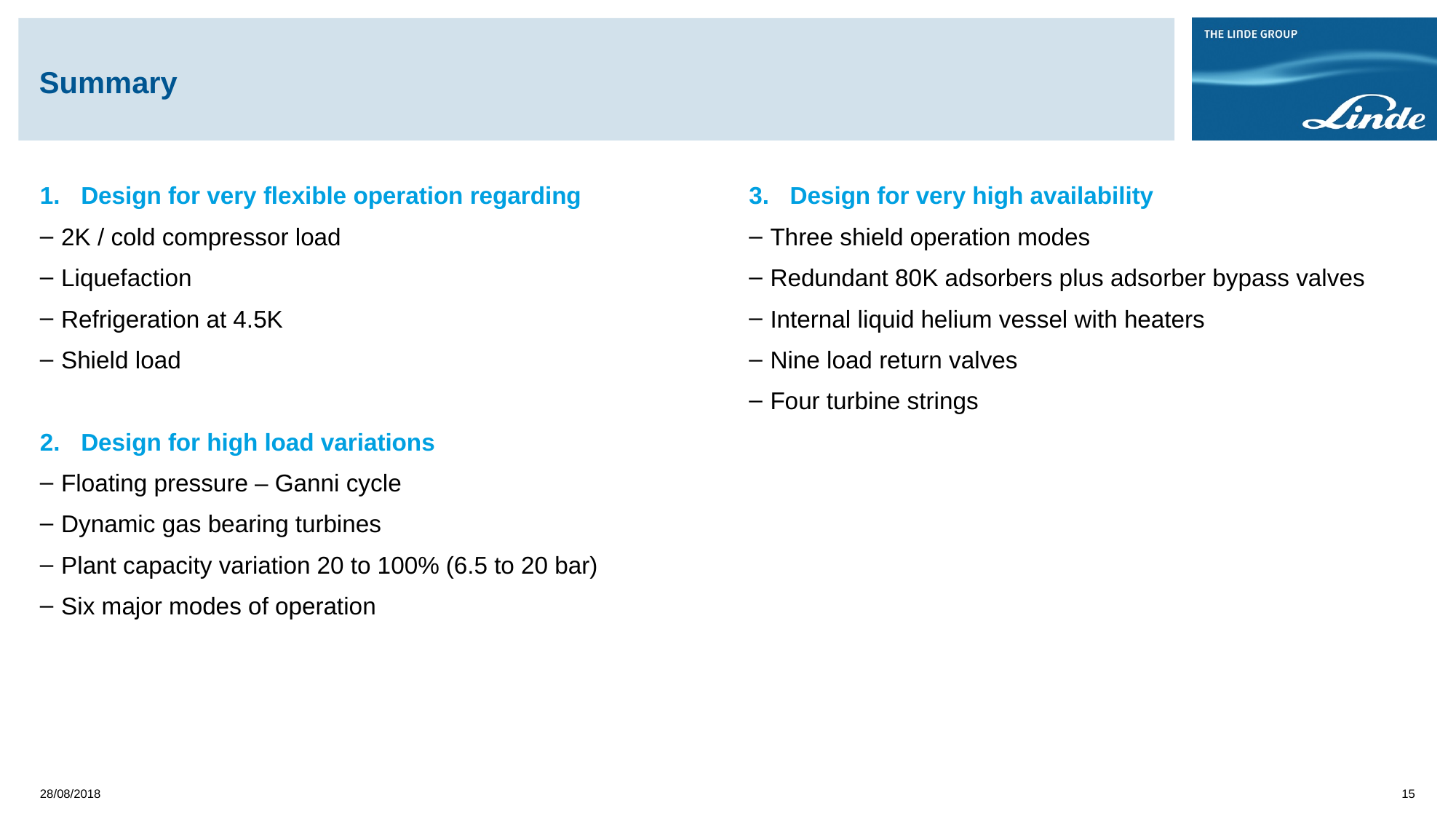

# Summary
Design for very flexible operation regarding
2K / cold compressor load
Liquefaction
Refrigeration at 4.5K
Shield load

Design for high load variations
Floating pressure – Ganni cycle
Dynamic gas bearing turbines
Plant capacity variation 20 to 100% (6.5 to 20 bar)
Six major modes of operation

Design for very high availability
Three shield operation modes
Redundant 80K adsorbers plus adsorber bypass valves
Internal liquid helium vessel with heaters
Nine load return valves
Four turbine strings

28/08/2018